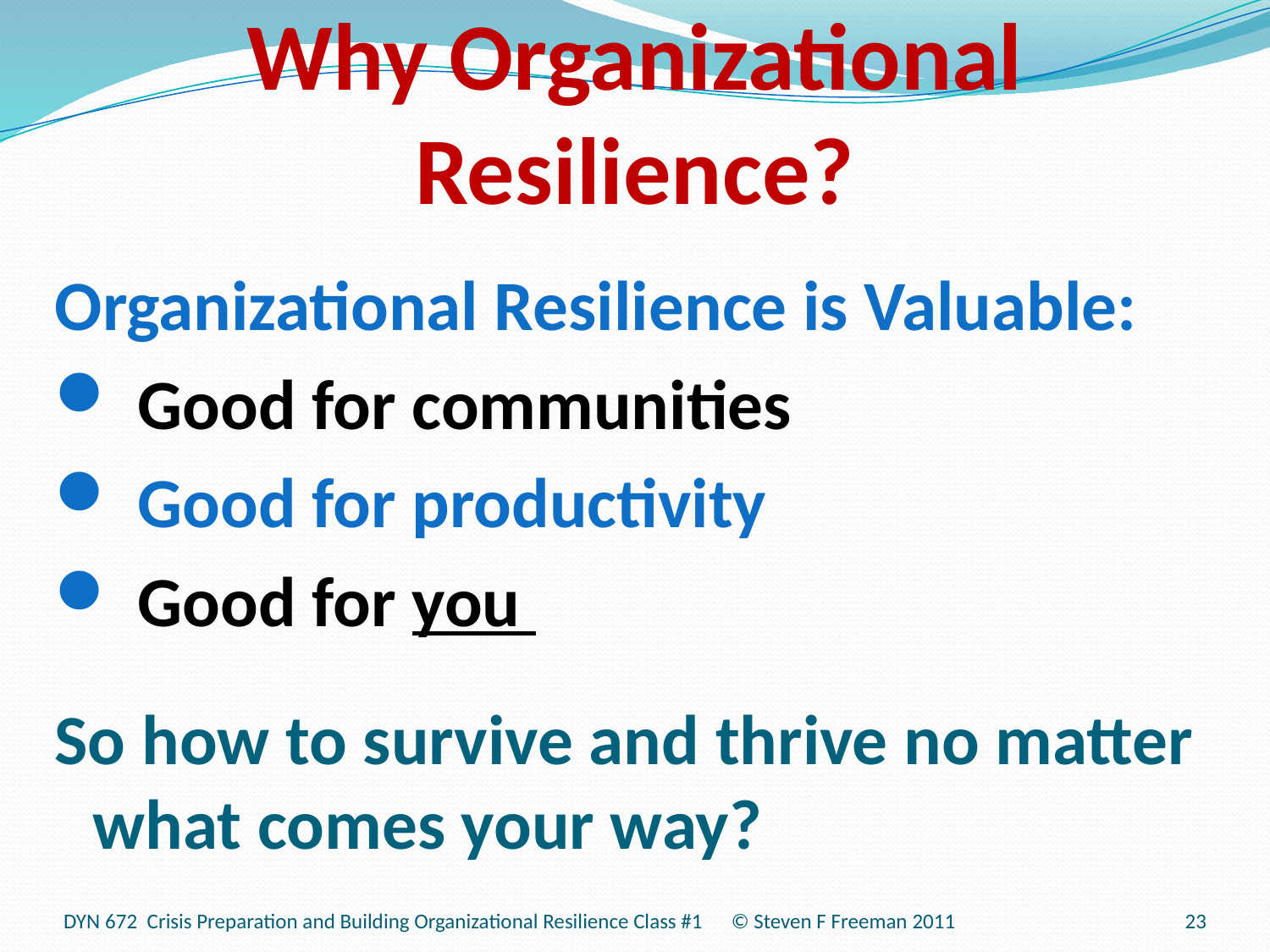

# Why Organizational Resilience?
Organizational Resilience is Valuable:
 Good for communities
 Good for productivity
 Good for you

So how to survive and thrive no matter what comes your way?
DYN 672  Crisis Preparation and Building Organizational Resilience Class #1      © Steven F Freeman 2011
23